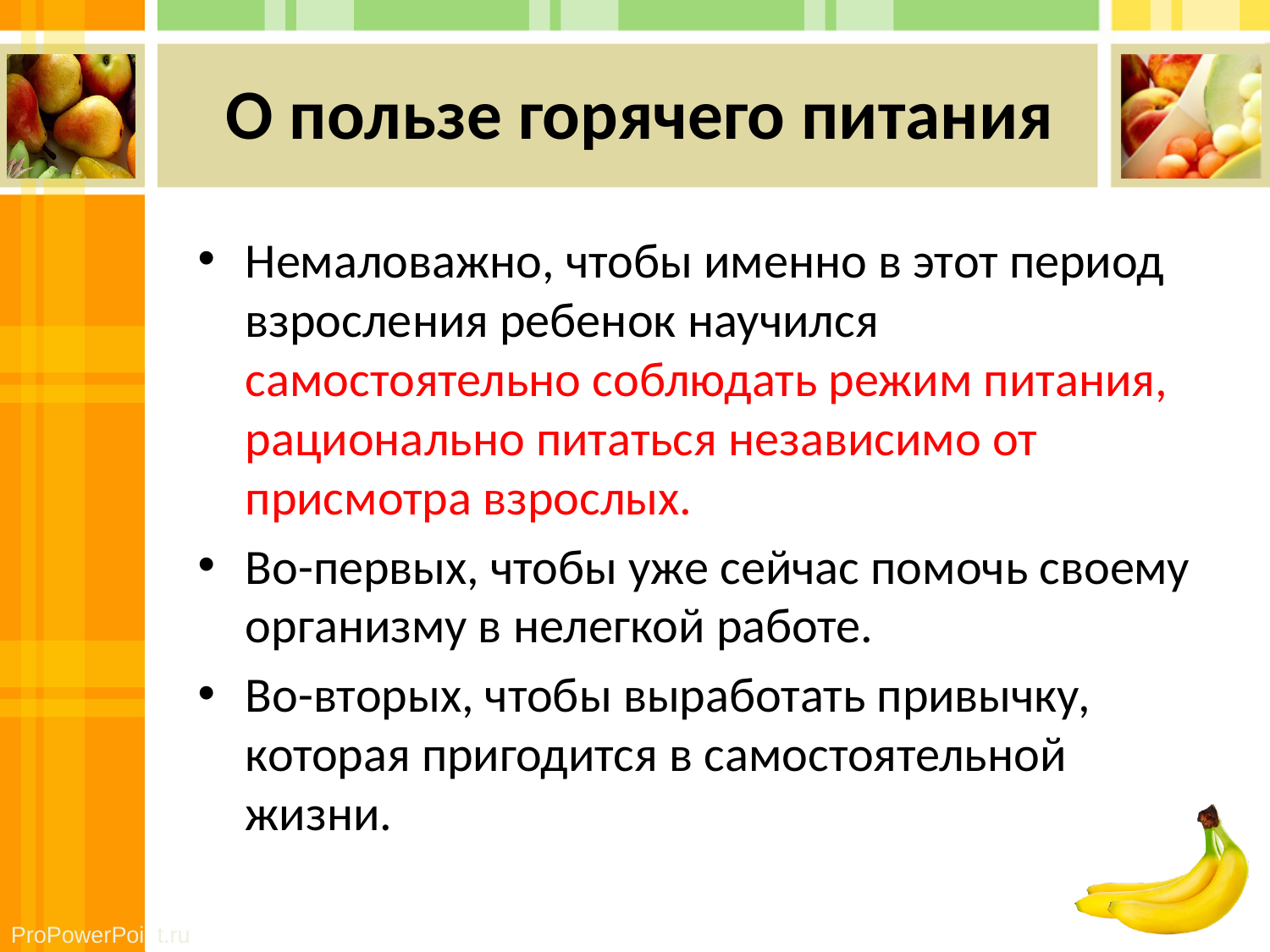

# О пользе горячего питания
Немаловажно, чтобы именно в этот период взросления ребенок научился самостоятельно соблюдать режим питания, рационально питаться независимо от присмотра взрослых.
Во-первых, чтобы уже сейчас помочь своему организму в нелегкой работе.
Во-вторых, чтобы выработать привычку, которая пригодится в самостоятельной жизни.